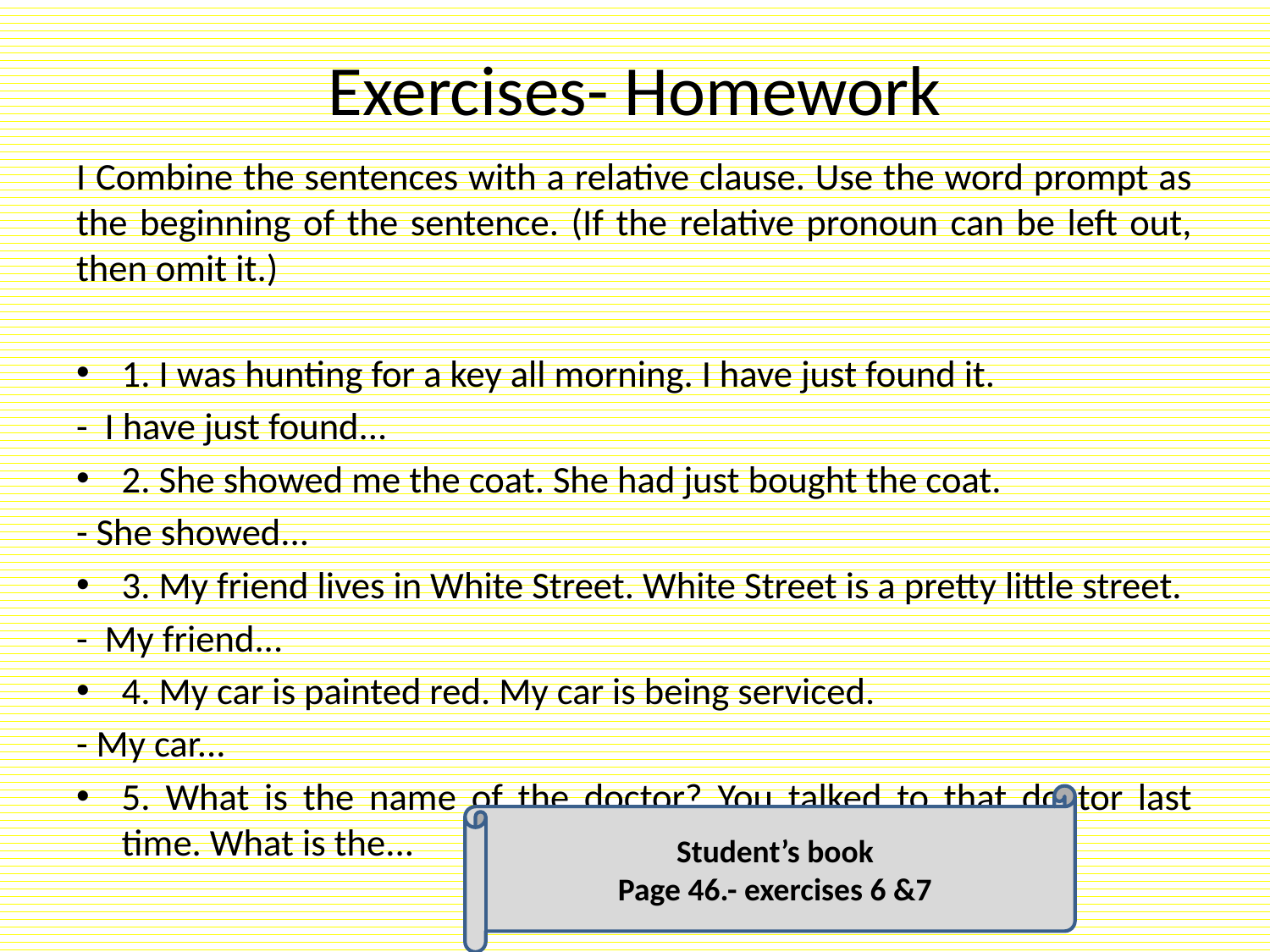

# Exercises- Homework
I Combine the sentences with a relative clause. Use the word prompt as the beginning of the sentence. (If the relative pronoun can be left out, then omit it.)

1. I was hunting for a key all morning. I have just found it.
-  I have just found...
2. She showed me the coat. She had just bought the coat.
- She showed...
3. My friend lives in White Street. White Street is a pretty little street.
-  My friend...
4. My car is painted red. My car is being serviced.
- My car...
5. What is the name of the doctor? You talked to that doctor last time. What is the...
Student’s book
Page 46.- exercises 6 &7